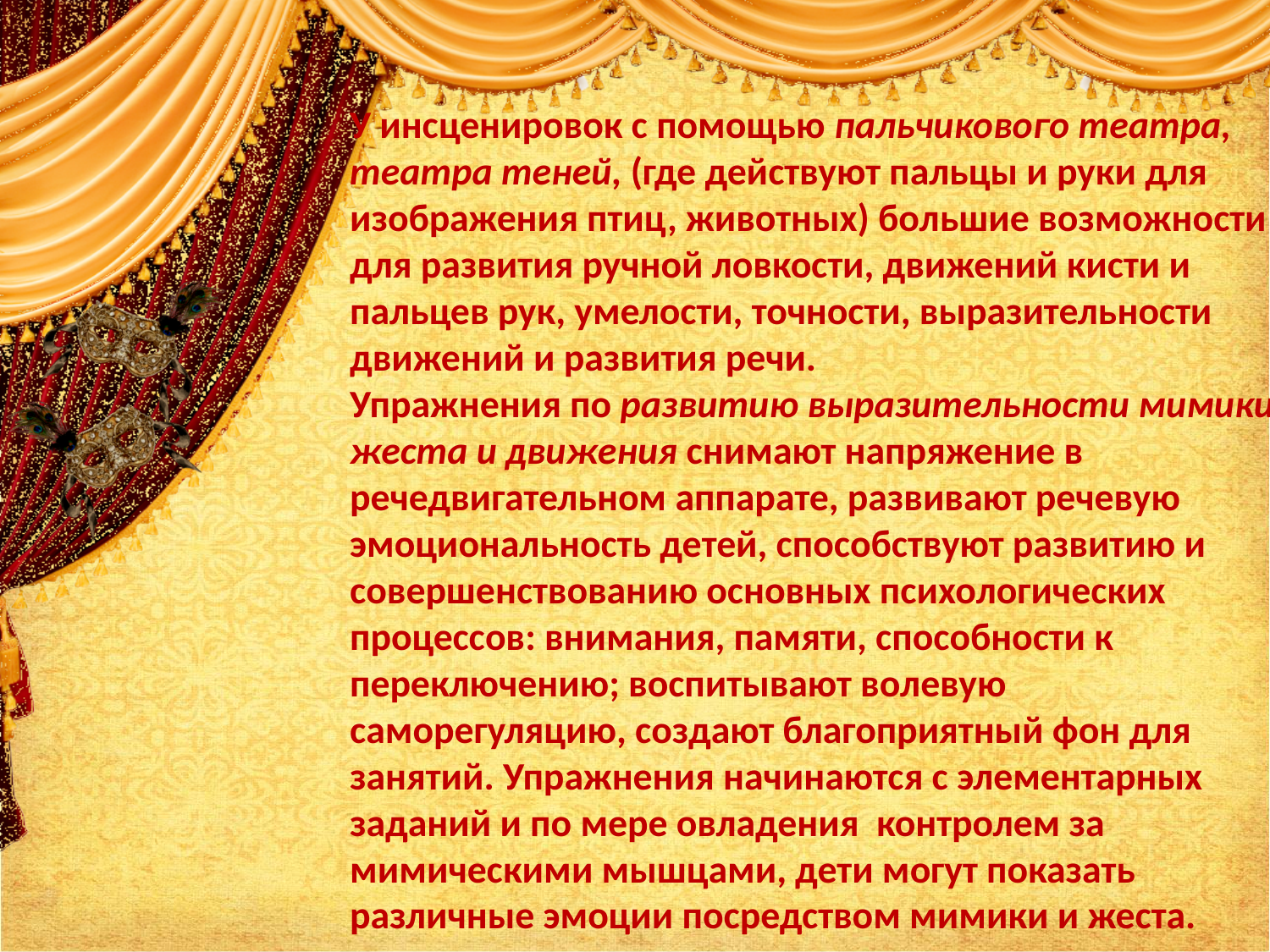

У инсценировок с помощью пальчикового театра, театра теней, (где действуют пальцы и руки для изображения птиц, животных) большие возможности для развития ручной ловкости, движений кисти и пальцев рук, умелости, точности, выразительности движений и развития речи.
Упражнения по развитию выразительности мимики, жеста и движения снимают напряжение в речедвигательном аппарате, развивают речевую эмоциональность детей, способствуют развитию и совершенствованию основных психологических процессов: внимания, памяти, способности к переключению; воспитывают волевую саморегуляцию, создают благоприятный фон для занятий. Упражнения начинаются с элементарных заданий и по мере овладения  контролем за мимическими мышцами, дети могут показать различные эмоции посредством мимики и жеста.